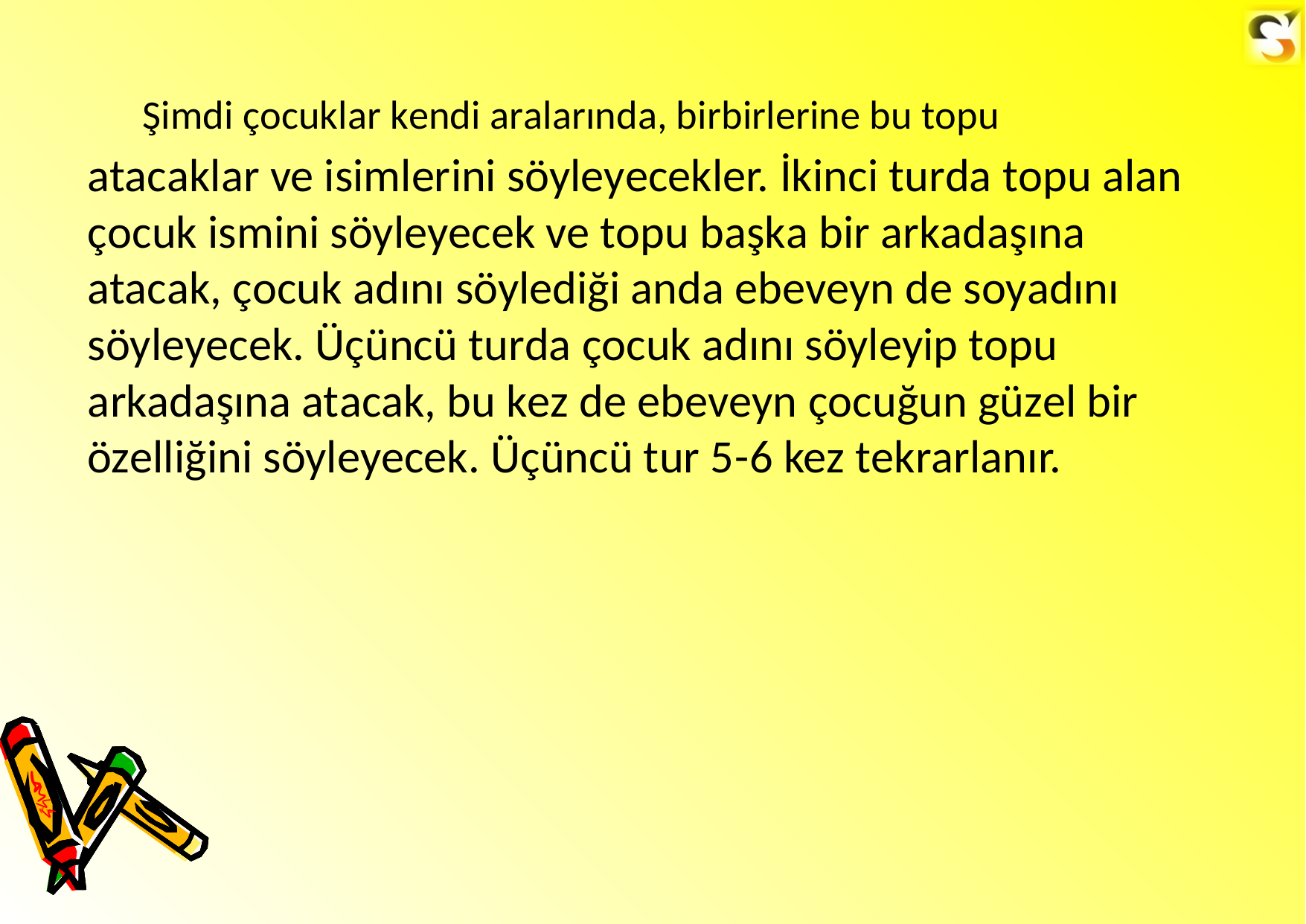

Şimdi çocuklar kendi aralarında, birbirlerine bu topu
atacaklar ve isimlerini söyleyecekler. İkinci turda topu alan çocuk ismini söyleyecek ve topu başka bir arkadaşına atacak, çocuk adını söylediği anda ebeveyn de soyadını söyleyecek. Üçüncü turda çocuk adını söyleyip topu arkadaşına atacak, bu kez de ebeveyn çocuğun güzel bir özelliğini söyleyecek. Üçüncü tur 5-6 kez tekrarlanır.